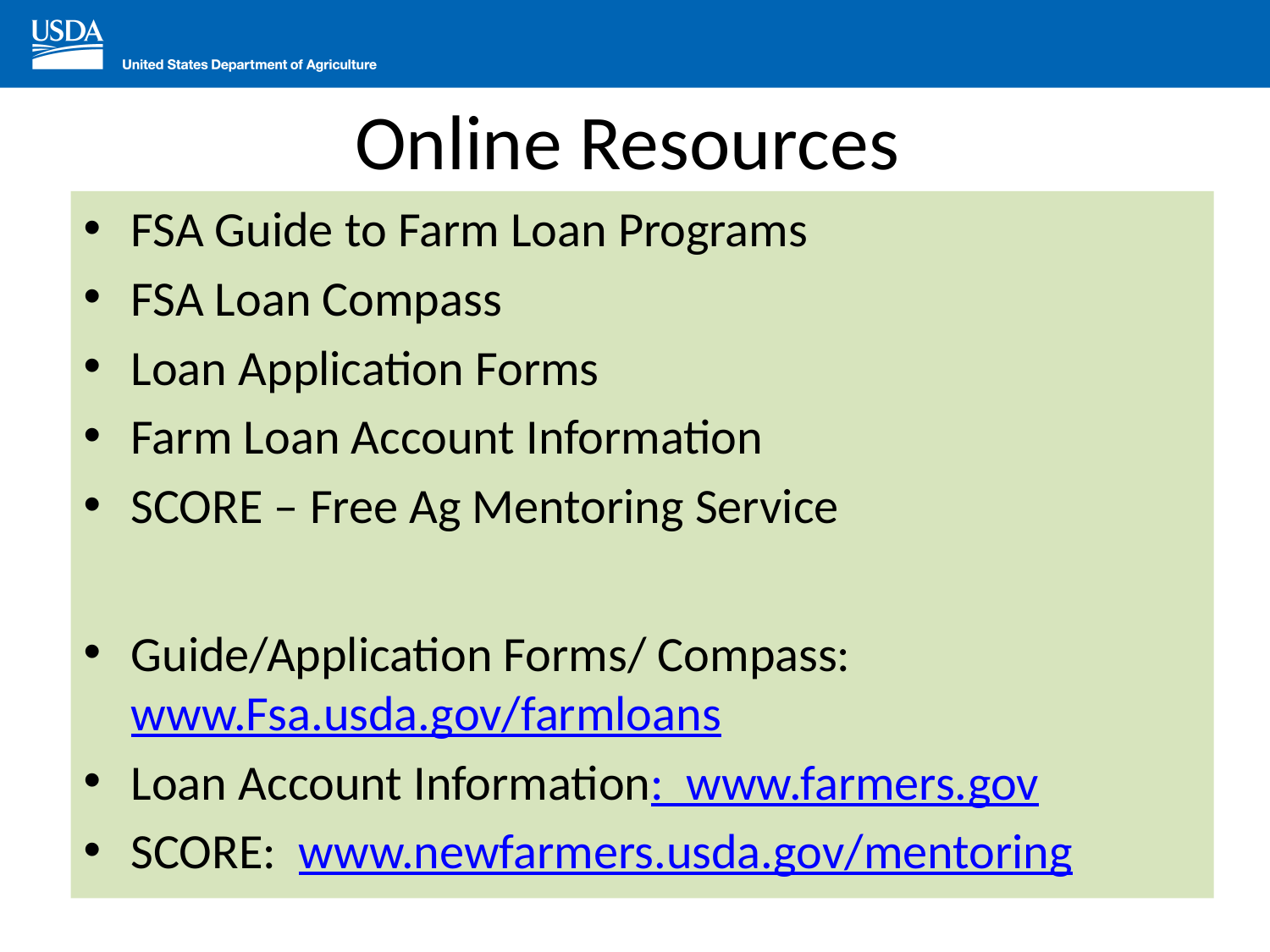

# Online Resources
FSA Guide to Farm Loan Programs
FSA Loan Compass
Loan Application Forms
Farm Loan Account Information
SCORE – Free Ag Mentoring Service

Guide/Application Forms/ Compass:  www.Fsa.usda.gov/farmloans
Loan Account Information:  www.farmers.gov
SCORE:  www.newfarmers.usda.gov/mentoring